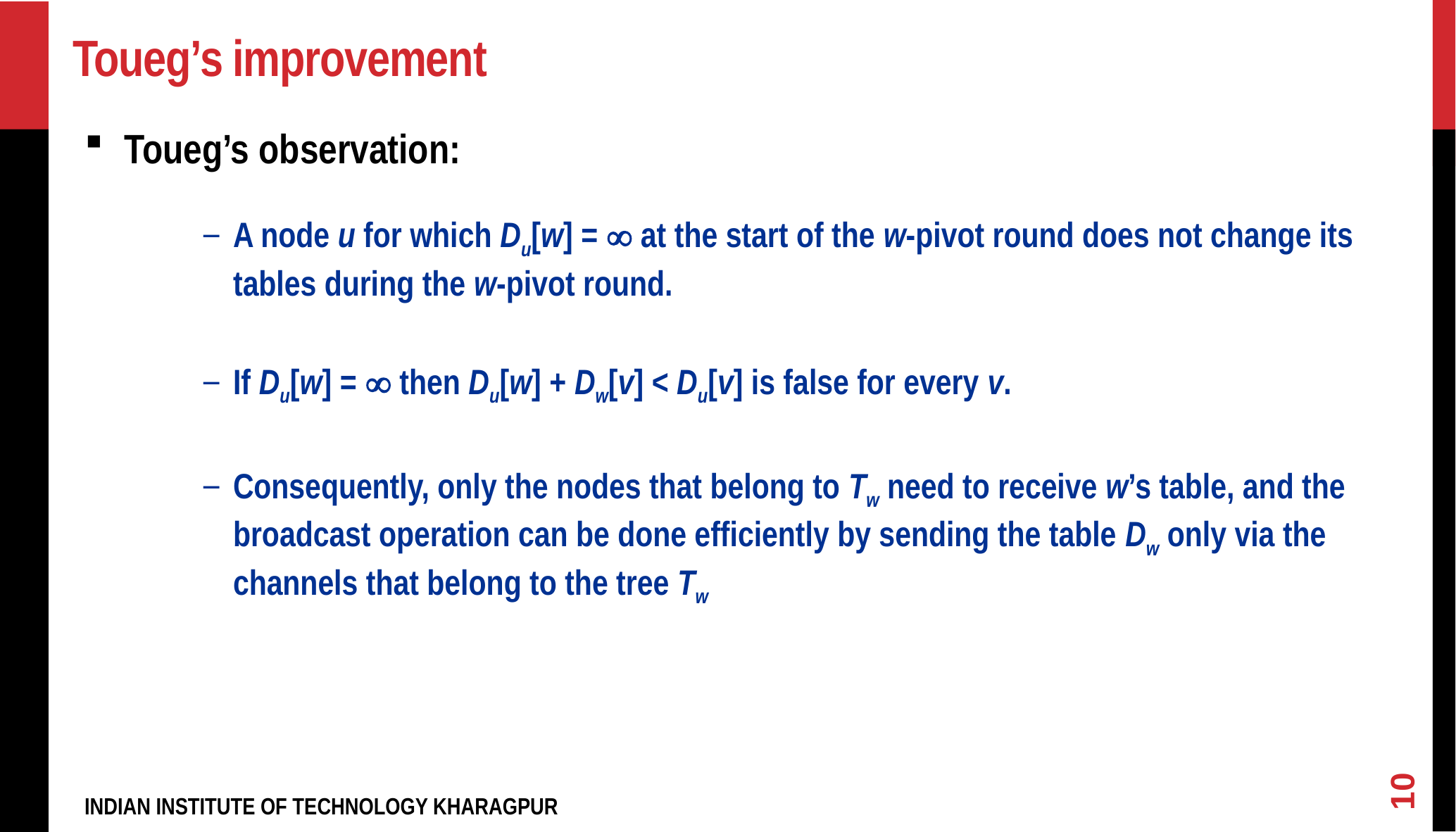

# Toueg’s improvement
Toueg’s observation:

A node u for which Du[w] = ∞ at the start of the w-pivot round does not change its tables during the w-pivot round.

If Du[w] = ∞ then Du[w] + Dw[v] < Du[v] is false for every v.

Consequently, only the nodes that belong to Tw need to receive w’s table, and the broadcast operation can be done efficiently by sending the table Dw only via the channels that belong to the tree Tw
10
INDIAN INSTITUTE OF TECHNOLOGY KHARAGPUR